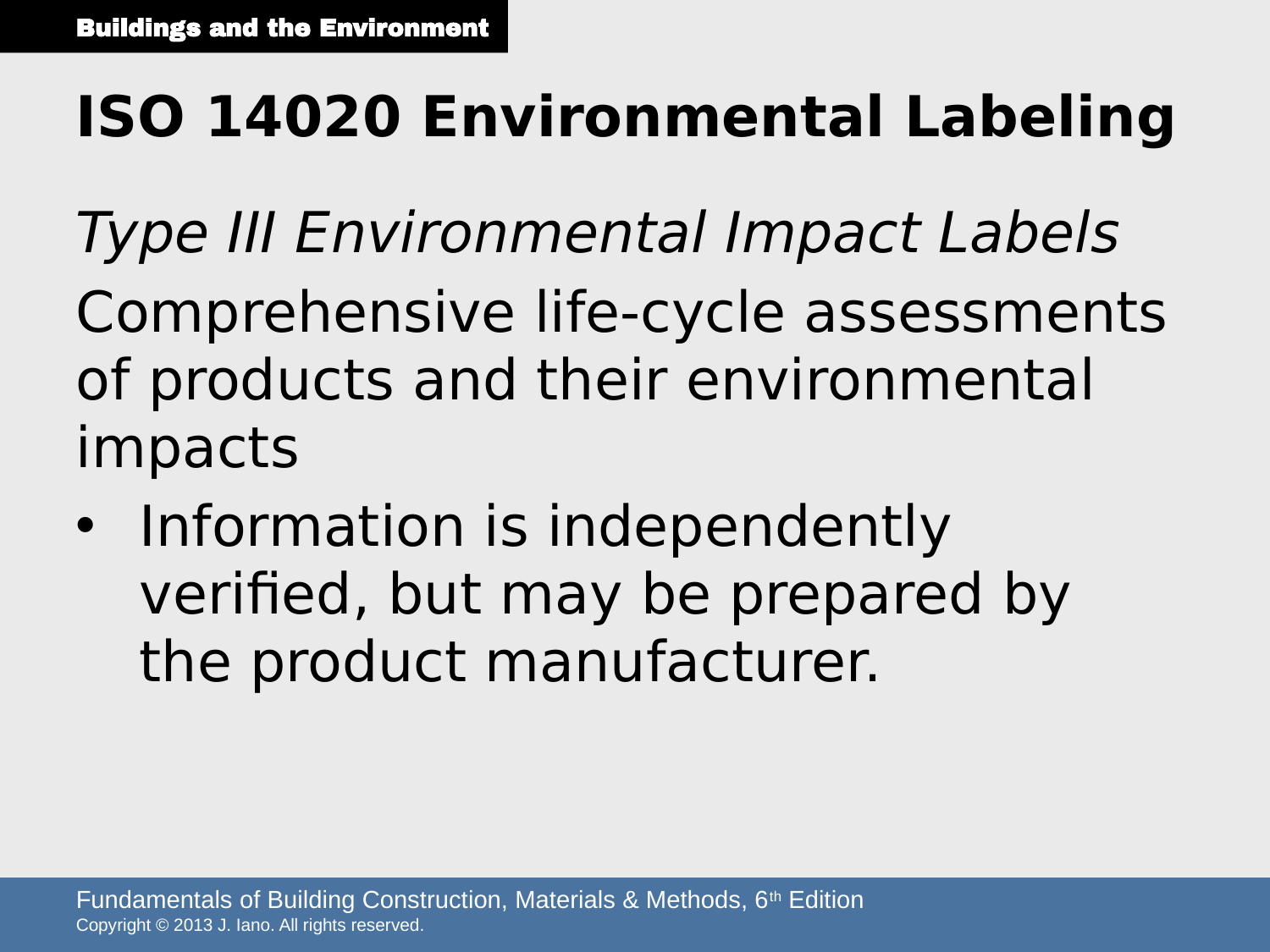

# ISO 14020 Environmental Labeling
Type III Environmental Impact Labels
Comprehensive life-cycle assessments of products and their environmental impacts
Information is independently verified, but may be prepared by the product manufacturer.